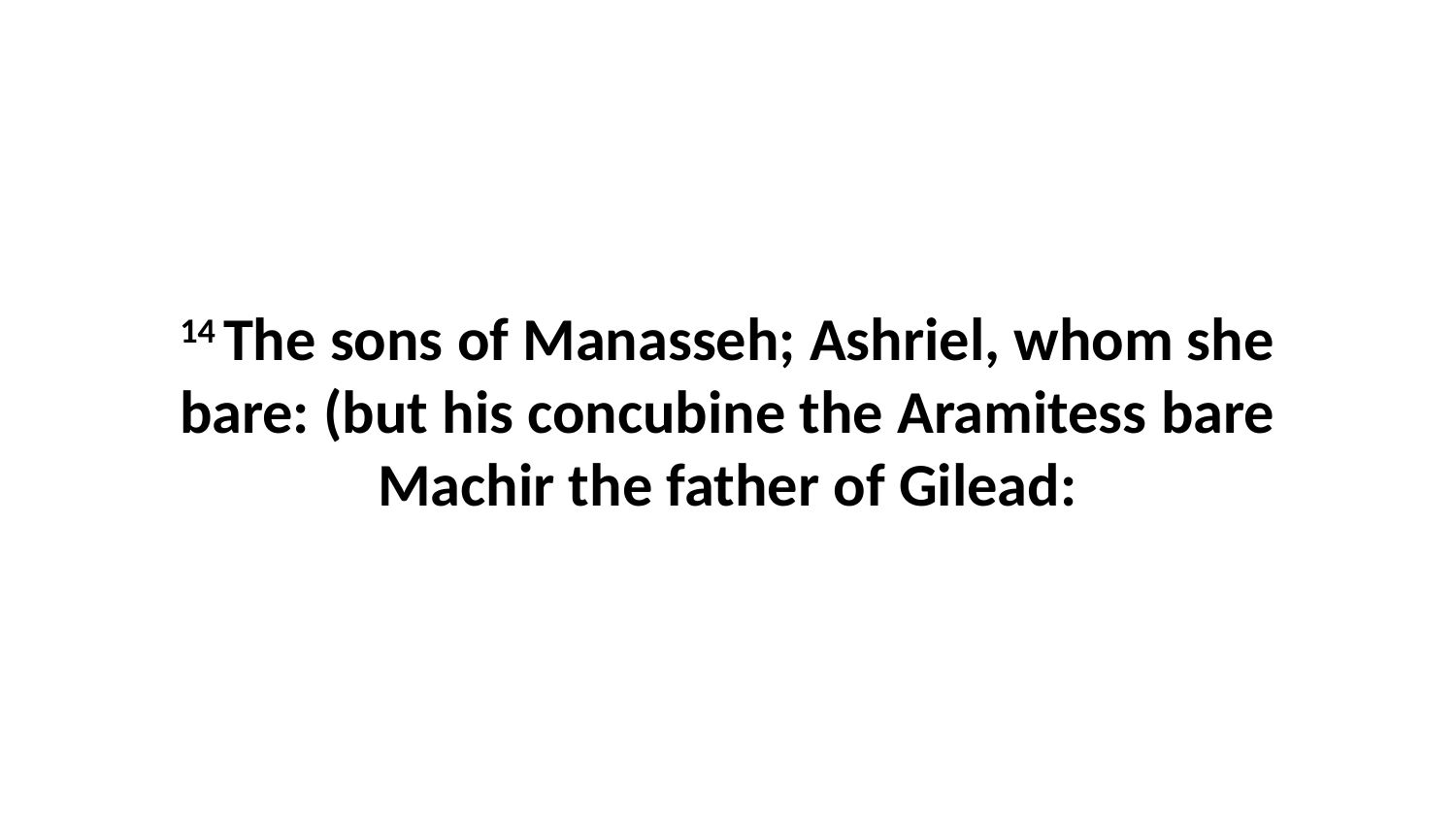

14 The sons of Manasseh; Ashriel, whom she bare: (but his concubine the Aramitess bare Machir the father of Gilead: